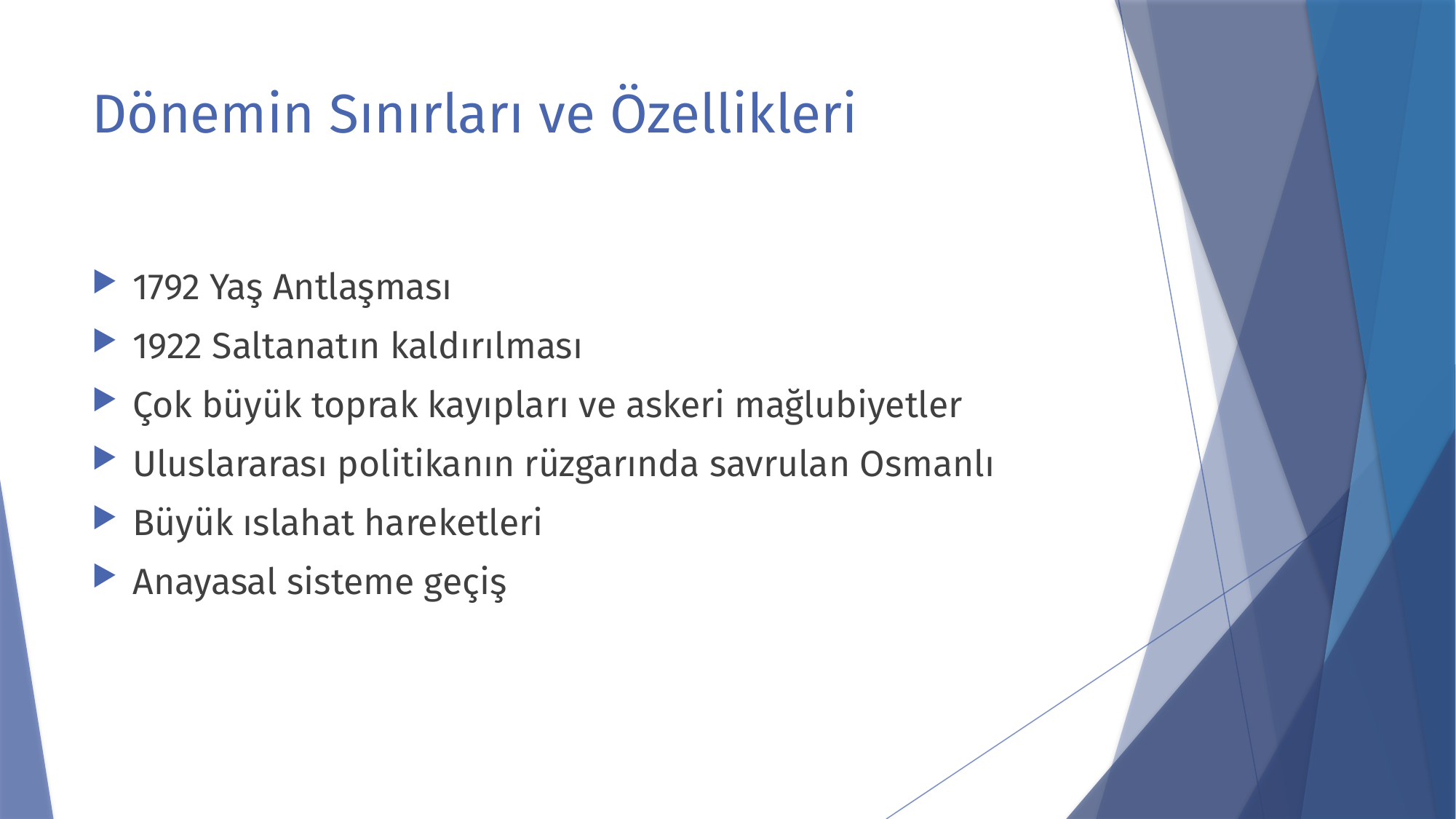

# Dönemin Sınırları ve Özellikleri
1792 Yaş Antlaşması
1922 Saltanatın kaldırılması
Çok büyük toprak kayıpları ve askeri mağlubiyetler
Uluslararası politikanın rüzgarında savrulan Osmanlı
Büyük ıslahat hareketleri
Anayasal sisteme geçiş